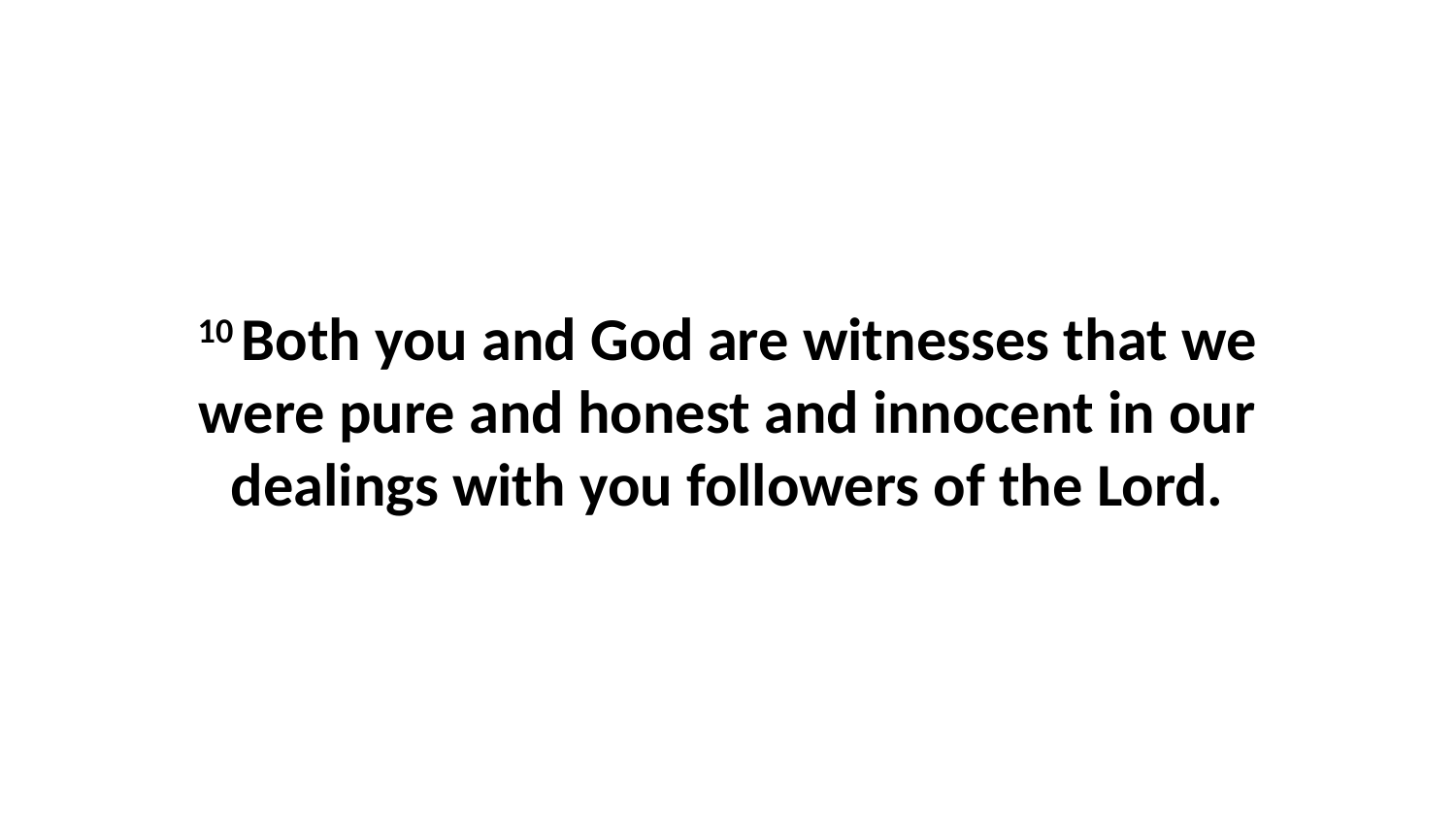

10 Both you and God are witnesses that we were pure and honest and innocent in our dealings with you followers of the Lord.